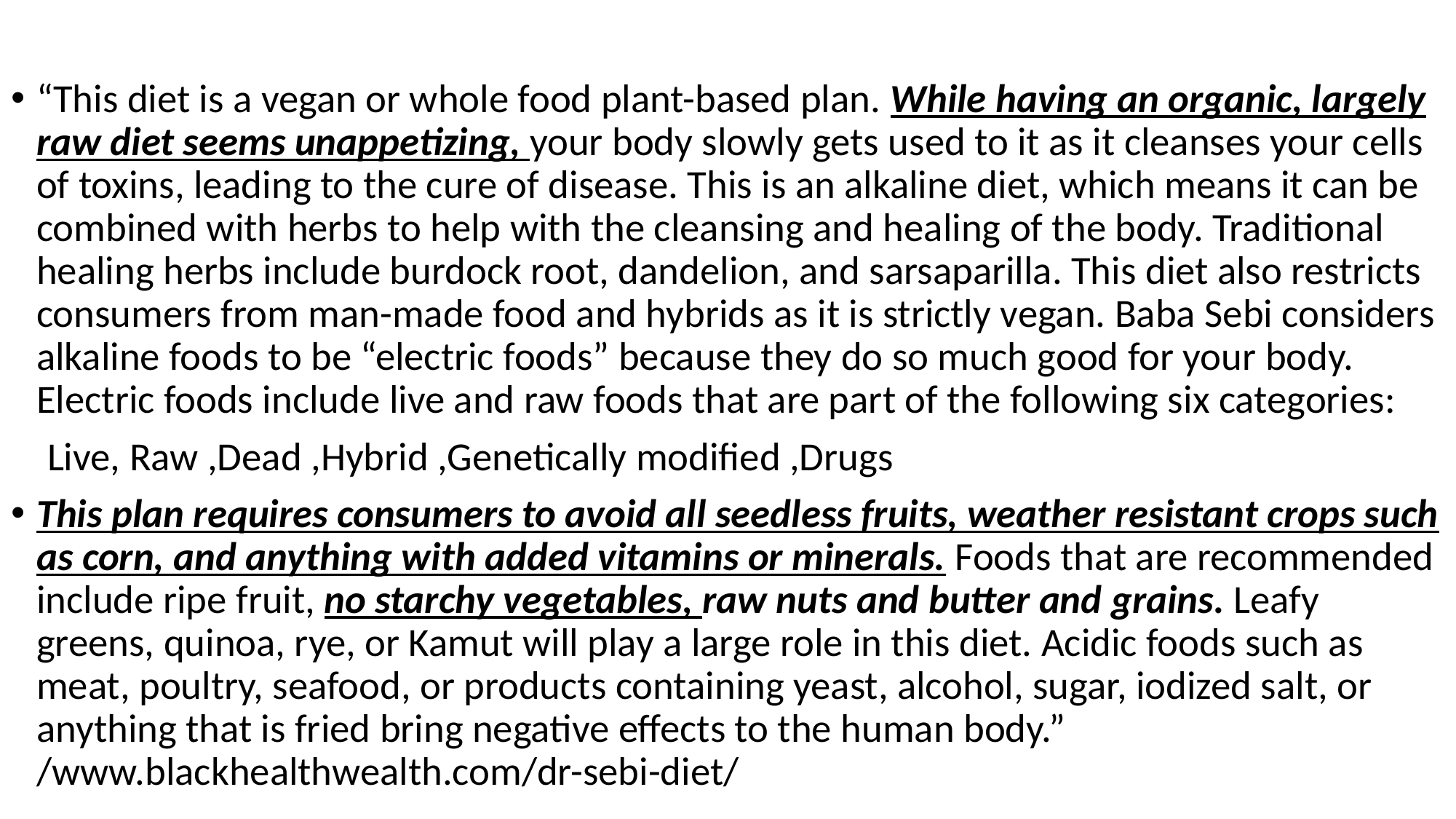

#
“This diet is a vegan or whole food plant-based plan. While having an organic, largely raw diet seems unappetizing, your body slowly gets used to it as it cleanses your cells of toxins, leading to the cure of disease. This is an alkaline diet, which means it can be combined with herbs to help with the cleansing and healing of the body. Traditional healing herbs include burdock root, dandelion, and sarsaparilla. This diet also restricts consumers from man-made food and hybrids as it is strictly vegan. Baba Sebi considers alkaline foods to be “electric foods” because they do so much good for your body. Electric foods include live and raw foods that are part of the following six categories:
    Live, Raw ,Dead ,Hybrid ,Genetically modified ,Drugs
This plan requires consumers to avoid all seedless fruits, weather resistant crops such as corn, and anything with added vitamins or minerals. Foods that are recommended include ripe fruit, no starchy vegetables, raw nuts and butter and grains. Leafy greens, quinoa, rye, or Kamut will play a large role in this diet. Acidic foods such as meat, poultry, seafood, or products containing yeast, alcohol, sugar, iodized salt, or anything that is fried bring negative effects to the human body.” /www.blackhealthwealth.com/dr-sebi-diet/